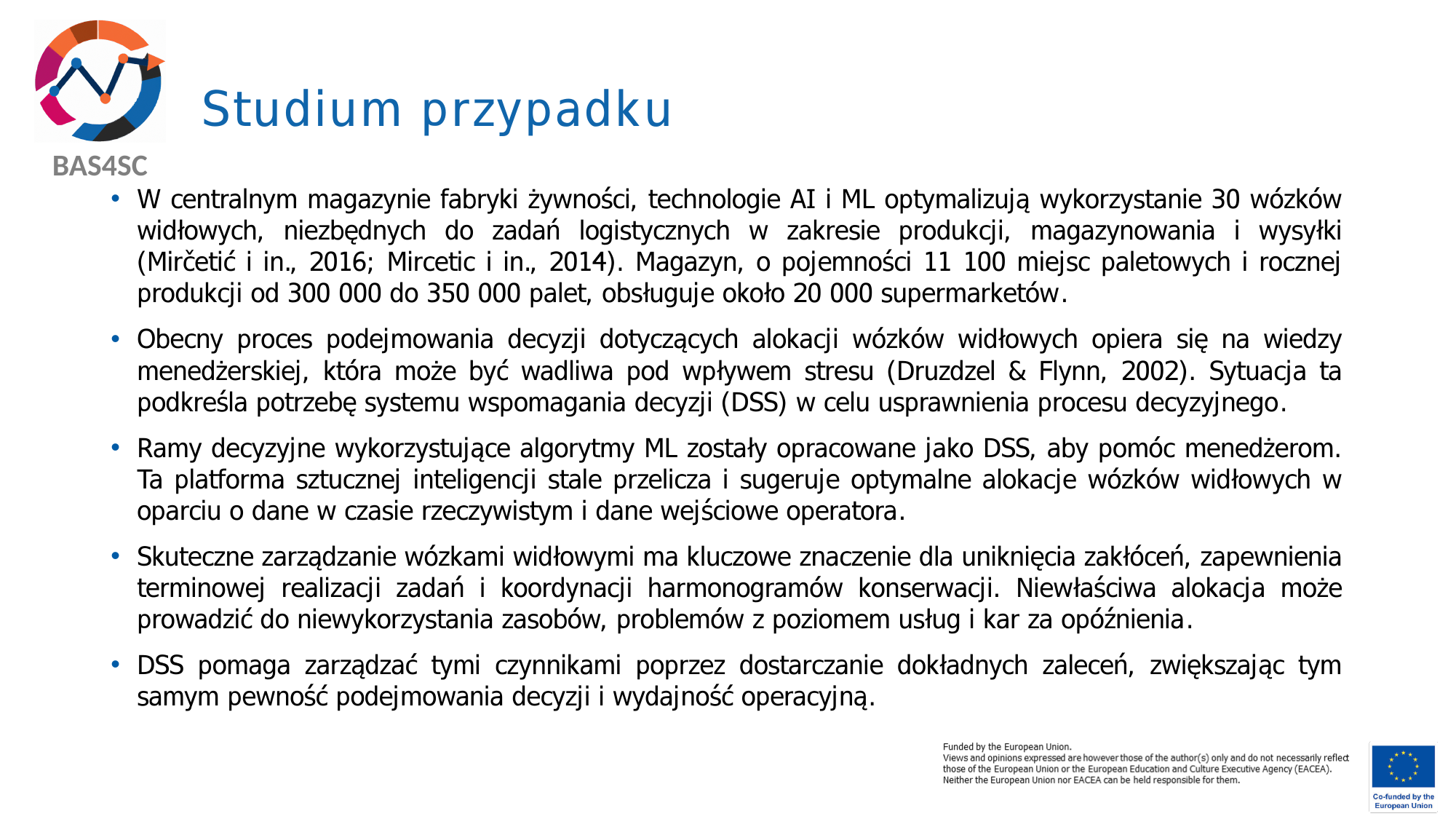

# Studium przypadku
W centralnym magazynie fabryki żywności, technologie AI i ML optymalizują wykorzystanie 30 wózków widłowych, niezbędnych do zadań logistycznych w zakresie produkcji, magazynowania i wysyłki (Mirčetić i in., 2016; Mircetic i in., 2014). Magazyn, o pojemności 11 100 miejsc paletowych i rocznej produkcji od 300 000 do 350 000 palet, obsługuje około 20 000 supermarketów.
Obecny proces podejmowania decyzji dotyczących alokacji wózków widłowych opiera się na wiedzy menedżerskiej, która może być wadliwa pod wpływem stresu (Druzdzel & Flynn, 2002). Sytuacja ta podkreśla potrzebę systemu wspomagania decyzji (DSS) w celu usprawnienia procesu decyzyjnego.
Ramy decyzyjne wykorzystujące algorytmy ML zostały opracowane jako DSS, aby pomóc menedżerom. Ta platforma sztucznej inteligencji stale przelicza i sugeruje optymalne alokacje wózków widłowych w oparciu o dane w czasie rzeczywistym i dane wejściowe operatora.
Skuteczne zarządzanie wózkami widłowymi ma kluczowe znaczenie dla uniknięcia zakłóceń, zapewnienia terminowej realizacji zadań i koordynacji harmonogramów konserwacji. Niewłaściwa alokacja może prowadzić do niewykorzystania zasobów, problemów z poziomem usług i kar za opóźnienia.
DSS pomaga zarządzać tymi czynnikami poprzez dostarczanie dokładnych zaleceń, zwiększając tym samym pewność podejmowania decyzji i wydajność operacyjną.